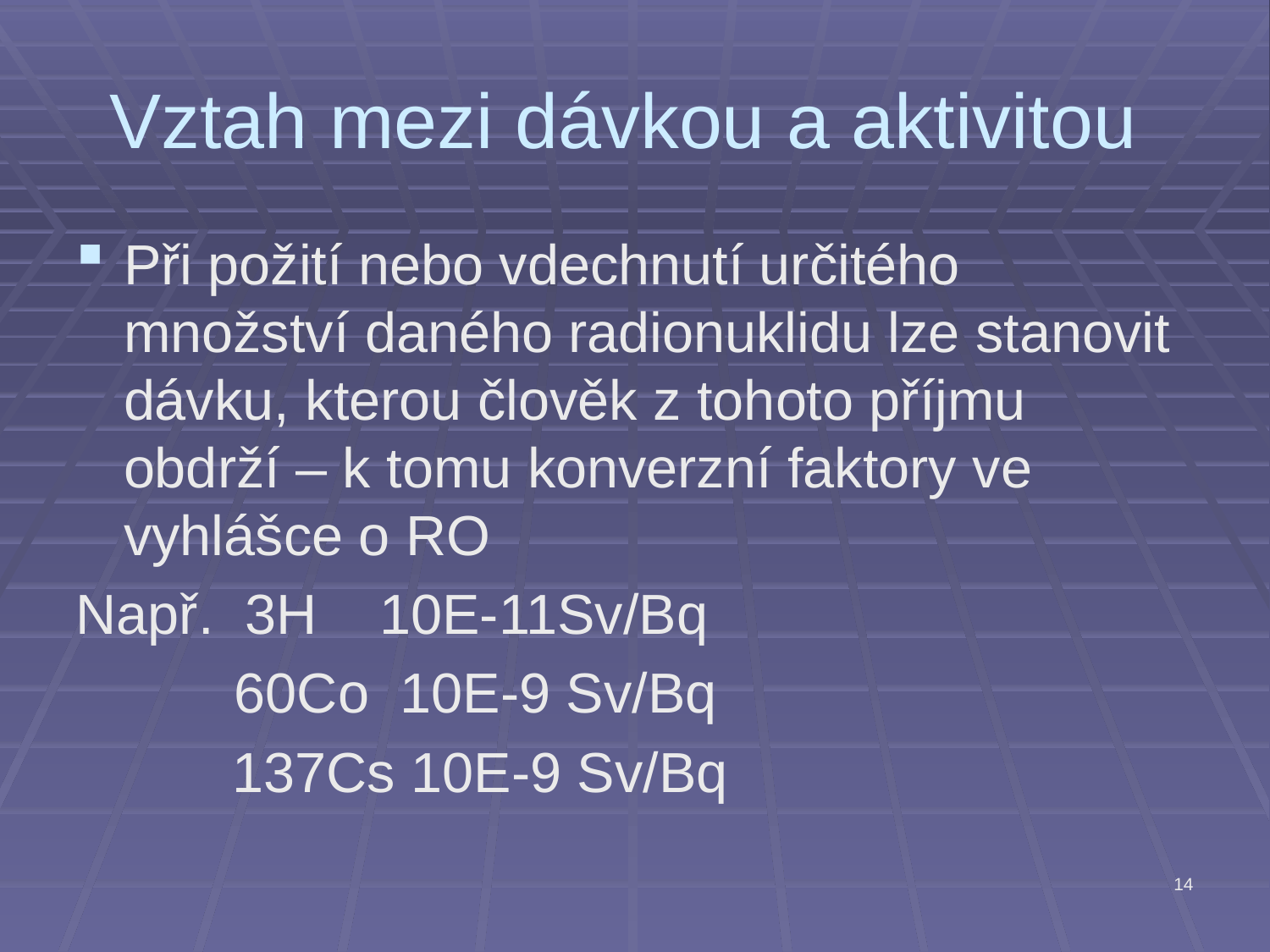

# Vztah mezi dávkou a aktivitou
Při požití nebo vdechnutí určitého množství daného radionuklidu lze stanovit dávku, kterou člověk z tohoto příjmu obdrží – k tomu konverzní faktory ve vyhlášce o RO
Např.  3H    10E-11Sv/Bq
	  60Co  10E-9 Sv/Bq
          137Cs 10E-9 Sv/Bq
14